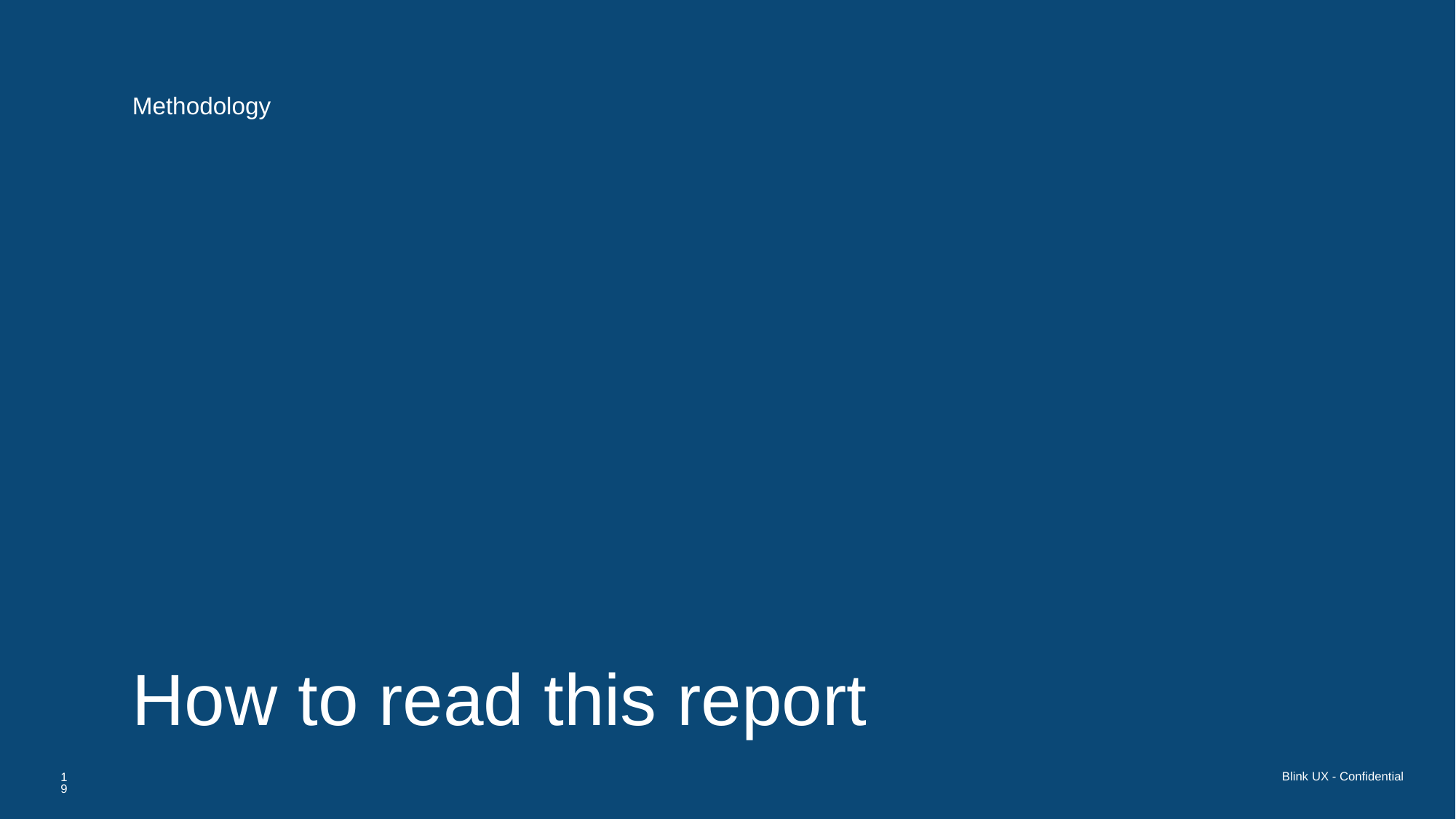

Methodology
How to read this report
19